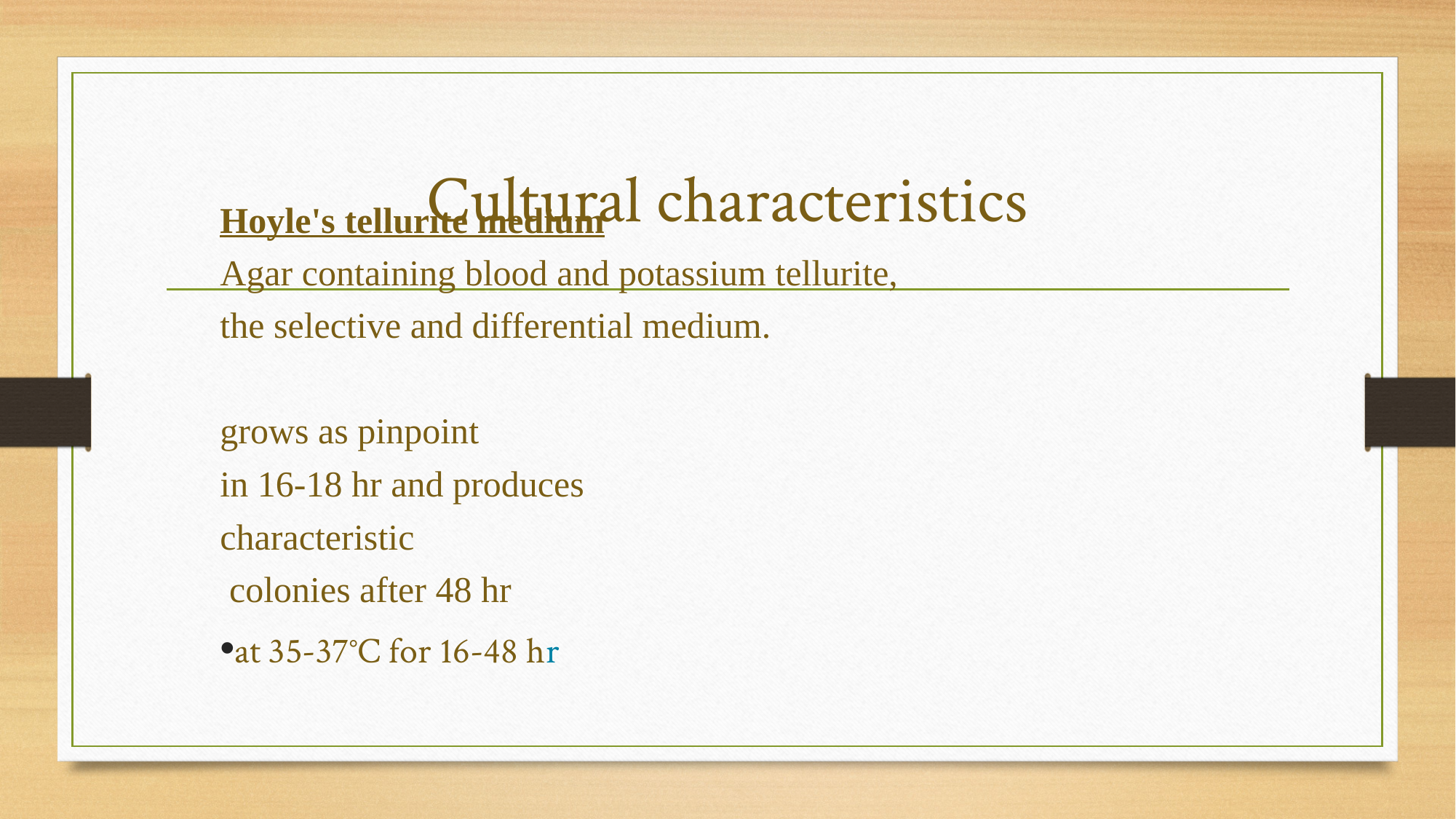

# Cultural characteristics
Hoyle's tellurite medium
Agar containing blood and potassium tellurite,
the selective and differential medium.

grows as pinpoint
in 16-18 hr and produces
characteristic
 colonies after 48 hr
at 35-37°C for 16-48 hr